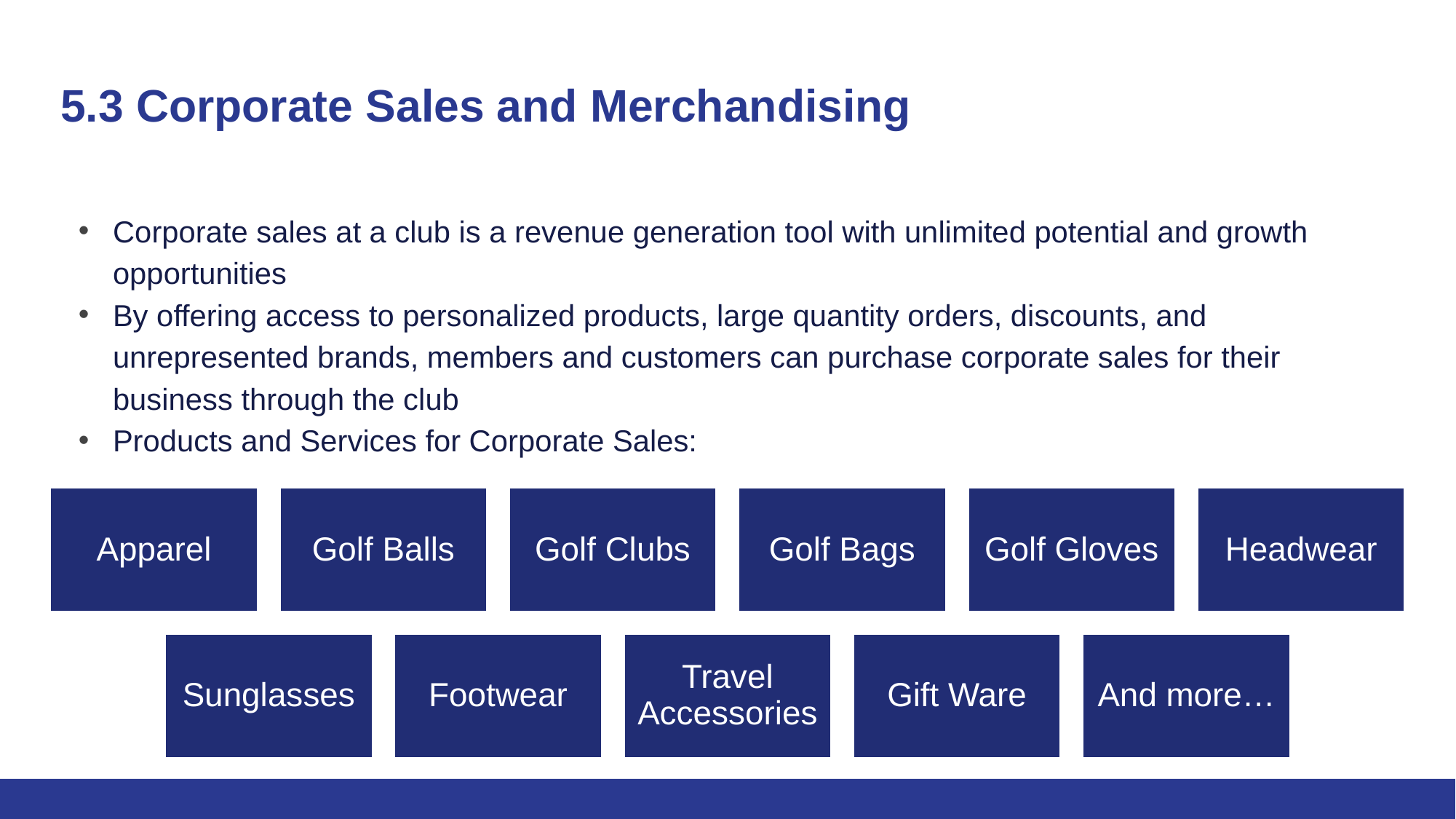

# 5.3 Corporate Sales and Merchandising
Corporate sales at a club is a revenue generation tool with unlimited potential and growth opportunities
By offering access to personalized products, large quantity orders, discounts, and unrepresented brands, members and customers can purchase corporate sales for their business through the club
Products and Services for Corporate Sales:

Apparel
Golf Balls
Golf Clubs
Golf Bags
Golf Gloves
Headwear
Sunglasses
Footwear
Travel Accessories
Gift Ware
And more…